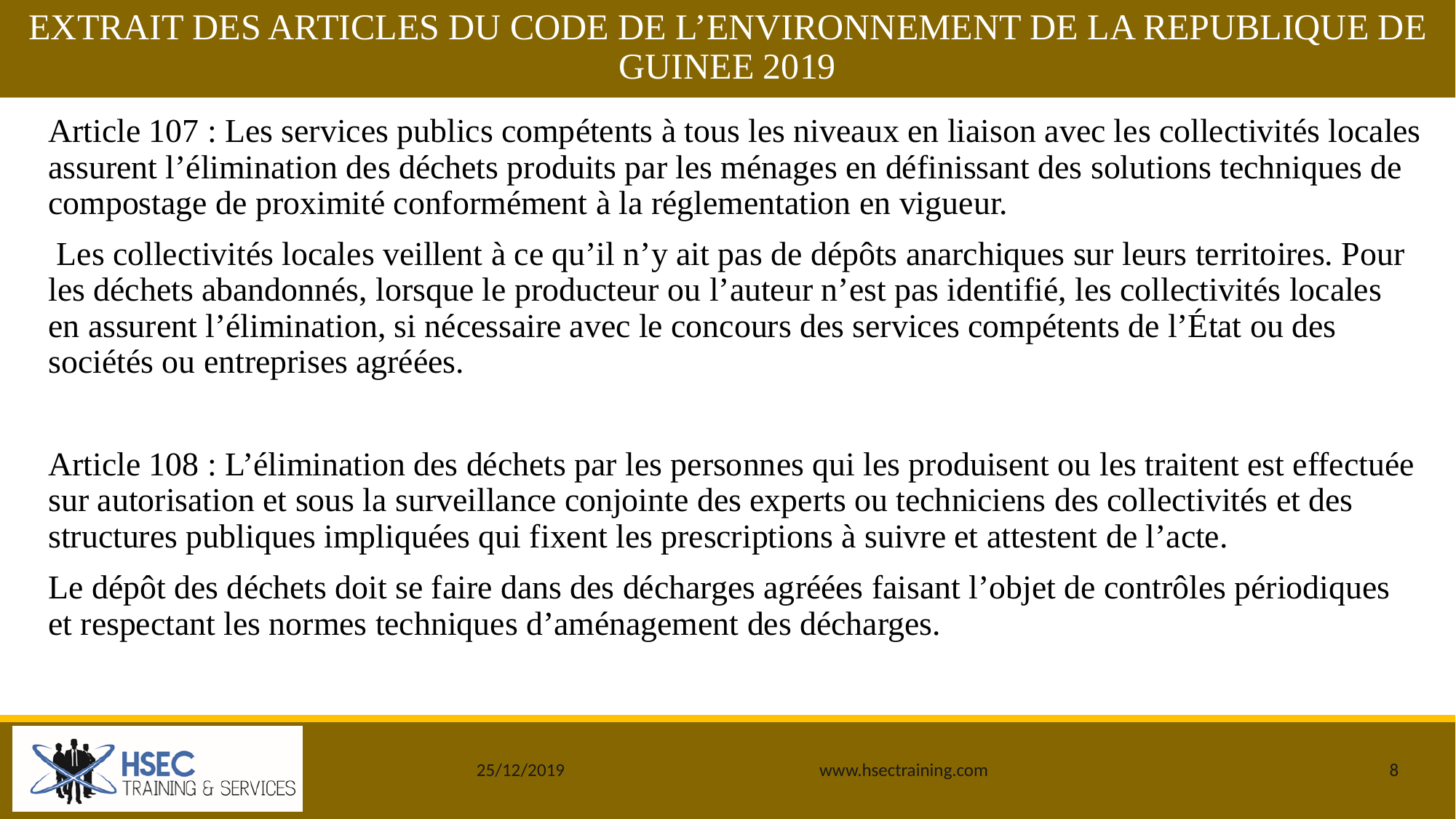

# EXTRAIT DES ARTICLES DU CODE DE L’ENVIRONNEMENT DE LA REPUBLIQUE DE GUINEE 2019
Article 107 : Les services publics compétents à tous les niveaux en liaison avec les collectivités locales assurent l’élimination des déchets produits par les ménages en définissant des solutions techniques de compostage de proximité conformément à la réglementation en vigueur.
 Les collectivités locales veillent à ce qu’il n’y ait pas de dépôts anarchiques sur leurs territoires. Pour les déchets abandonnés, lorsque le producteur ou l’auteur n’est pas identifié, les collectivités locales en assurent l’élimination, si nécessaire avec le concours des services compétents de l’État ou des sociétés ou entreprises agréées.

Article 108 : L’élimination des déchets par les personnes qui les produisent ou les traitent est effectuée sur autorisation et sous la surveillance conjointe des experts ou techniciens des collectivités et des structures publiques impliquées qui fixent les prescriptions à suivre et attestent de l’acte.
Le dépôt des déchets doit se faire dans des décharges agréées faisant l’objet de contrôles périodiques et respectant les normes techniques d’aménagement des décharges.
25/12/2019
www.hsectraining.com
8